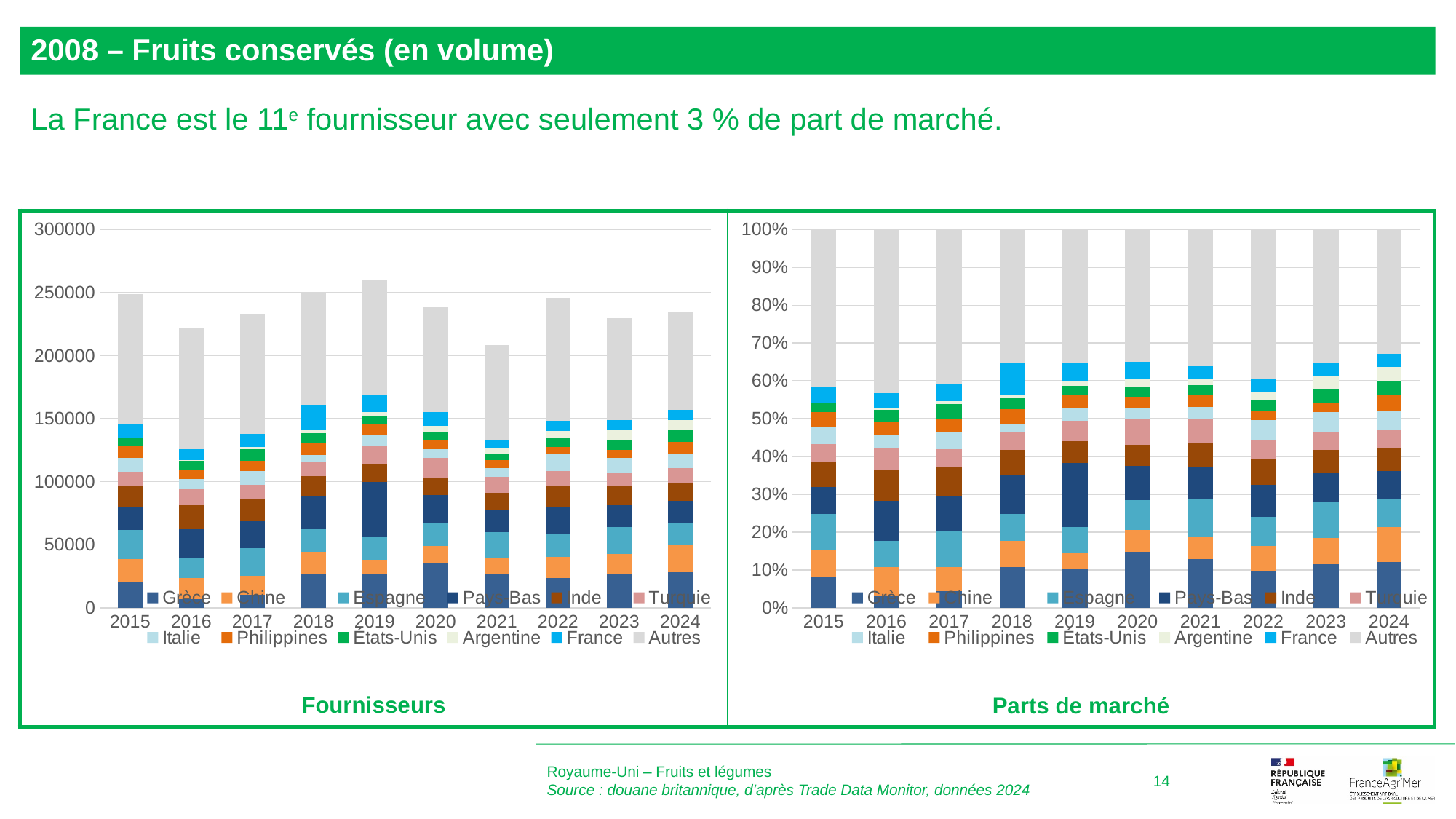

2008 – Fruits conservés (en volume)
La France est le 11e fournisseur avec seulement 3 % de part de marché.

### Chart

| Category | Grèce | Chine | Espagne | Pays-Bas | Inde | Turquie | Italie | Philippines | États-Unis | Argentine | France | Autres |
|---|---|---|---|---|---|---|---|---|---|---|---|---|
| 2015 | 20091.0 | 18436.0 | 23420.0 | 17539.0 | 16634.0 | 11723.0 | 11043.0 | 9840.0 | 6065.0 | 409.0 | 10296.0 | 103561.0 |
| 2016 | 6848.0 | 17036.0 | 15448.0 | 23448.0 | 18527.0 | 12989.0 | 7737.0 | 7532.0 | 6740.0 | 701.0 | 9065.0 | 96266.0 |
| 2017 | 10321.0 | 14927.0 | 22094.0 | 21385.0 | 17758.0 | 11166.0 | 11068.0 | 8084.0 | 9003.0 | 1709.0 | 10539.0 | 95243.0 |
| 2018 | 26747.0 | 17469.0 | 17884.0 | 26027.0 | 16236.0 | 11400.0 | 5559.0 | 9810.0 | 7441.0 | 2035.0 | 20685.0 | 88409.0 |
| 2019 | 26341.0 | 11935.0 | 17409.0 | 43917.0 | 14851.0 | 14195.0 | 8471.0 | 8916.0 | 6594.0 | 2820.0 | 13346.0 | 91356.0 |
| 2020 | 35266.0 | 13940.0 | 18488.0 | 21817.0 | 13393.0 | 15928.0 | 6941.0 | 7151.0 | 6096.0 | 5357.0 | 10709.0 | 83201.0 |
| 2021 | 26651.0 | 12501.0 | 20750.0 | 17769.0 | 13512.0 | 12610.0 | 6971.0 | 6331.0 | 5425.0 | 3882.0 | 6734.0 | 75147.0 |
| 2022 | 23610.0 | 16490.0 | 18898.0 | 20639.0 | 16526.0 | 12487.0 | 13164.0 | 5945.0 | 7294.0 | 5018.0 | 8354.0 | 97183.0 |
| 2023 | 26620.0 | 15941.0 | 21486.0 | 17880.0 | 14242.0 | 10833.0 | 11873.0 | 6111.0 | 8455.0 | 7702.0 | 7877.0 | 81023.0 |
| 2024 | 28247.0 | 21760.0 | 17661.0 | 16899.0 | 14169.0 | 11893.0 | 11627.0 | 9494.0 | 9114.0 | 8236.0 | 8065.0 | 77131.0 |

### Chart

| Category | Grèce | Chine | Espagne | Pays-Bas | Inde | Turquie | Italie | Philippines | États-Unis | Argentine | France | Autres |
|---|---|---|---|---|---|---|---|---|---|---|---|---|
| 2015 | 0.08066828075500788 | 0.07402321556912675 | 0.09403469888419116 | 0.07042163038983044 | 0.06678792404951477 | 0.04706954632875205 | 0.044339247642106026 | 0.039509028053819006 | 0.024351855197806124 | 0.0016421943571150379 | 0.041339934231922816 | 0.4158124445408079 |
| 2016 | 0.030800091752609778 | 0.07662242451773658 | 0.06948011352136621 | 0.10546152912020941 | 0.08332846084997099 | 0.05842032590167179 | 0.034798526561031225 | 0.03387650278631087 | 0.030314342642025392 | 0.003152871541848635 | 0.0407714415504392 | 0.4329733692547799 |
| 2017 | 0.044239745903290655 | 0.06398282018199977 | 0.09470331808810228 | 0.09166427343686374 | 0.07611756687827105 | 0.047861738470704726 | 0.047441673060519426 | 0.03465110995855069 | 0.038590294774472025 | 0.007325426387823247 | 0.04517417712186612 | 0.40824785573753625 |
| 2018 | 0.10711568189281624 | 0.06995939159478098 | 0.07162137267623006 | 0.10423224483584433 | 0.06502150563471658 | 0.04565442006872192 | 0.022262536944037292 | 0.03928682990124228 | 0.029799521029066647 | 0.008149714459635886 | 0.08283874378258885 | 0.3540580371803189 |
| 2019 | 0.10125273398910632 | 0.045877202086480544 | 0.06691882791148218 | 0.1688134967768719 | 0.0570860769322432 | 0.05456446448408809 | 0.032561858305368806 | 0.03427240333498622 | 0.0253468178096567 | 0.010839858389935076 | 0.051300975202862954 | 0.351165284776918 |
| 2020 | 0.1479980024088599 | 0.05850088338851889 | 0.07758711134052634 | 0.09155765946107006 | 0.05620533222542564 | 0.06684376403244827 | 0.02912873971303512 | 0.0300100299219009 | 0.025582595777360915 | 0.022481293566161815 | 0.04494160403211254 | 0.3491629841325796 |
| 2021 | 0.1279557141005267 | 0.06001930066304019 | 0.09962406917511271 | 0.0853118113336182 | 0.0648732733828493 | 0.060542627098707044 | 0.033468886082877625 | 0.03039614370831993 | 0.026046292784336695 | 0.018638102965676508 | 0.03233101117229923 | 0.3607927675326359 |
| 2022 | 0.09612879059314029 | 0.06713950685645419 | 0.07694374776065926 | 0.08403227907885737 | 0.0672860818865835 | 0.05084117781179766 | 0.05359760268395166 | 0.024205237614409954 | 0.029697729715644442 | 0.020430930588580178 | 0.03401355004722973 | 0.3956833653626918 |
| 2023 | 0.1157174962941711 | 0.06929574036158458 | 0.09339992957838317 | 0.07772459931404128 | 0.06191016462139687 | 0.04709119599379247 | 0.05161208991362484 | 0.026564598792399682 | 0.03675399816556035 | 0.03348069708706633 | 0.034241424429345815 | 0.35220806544863353 |
| 2024 | 0.12056117048519821 | 0.09287397138662205 | 0.07537900775087923 | 0.07212671151022639 | 0.06047478403387169 | 0.05076057636494007 | 0.04962526035442347 | 0.0405213917437771 | 0.038899511728753375 | 0.03515211527298801 | 0.03442226926622734 | 0.32920323010209307 |
Royaume-Uni – Fruits et légumes
Source : douane britannique, d’après Trade Data Monitor, données 2024
14